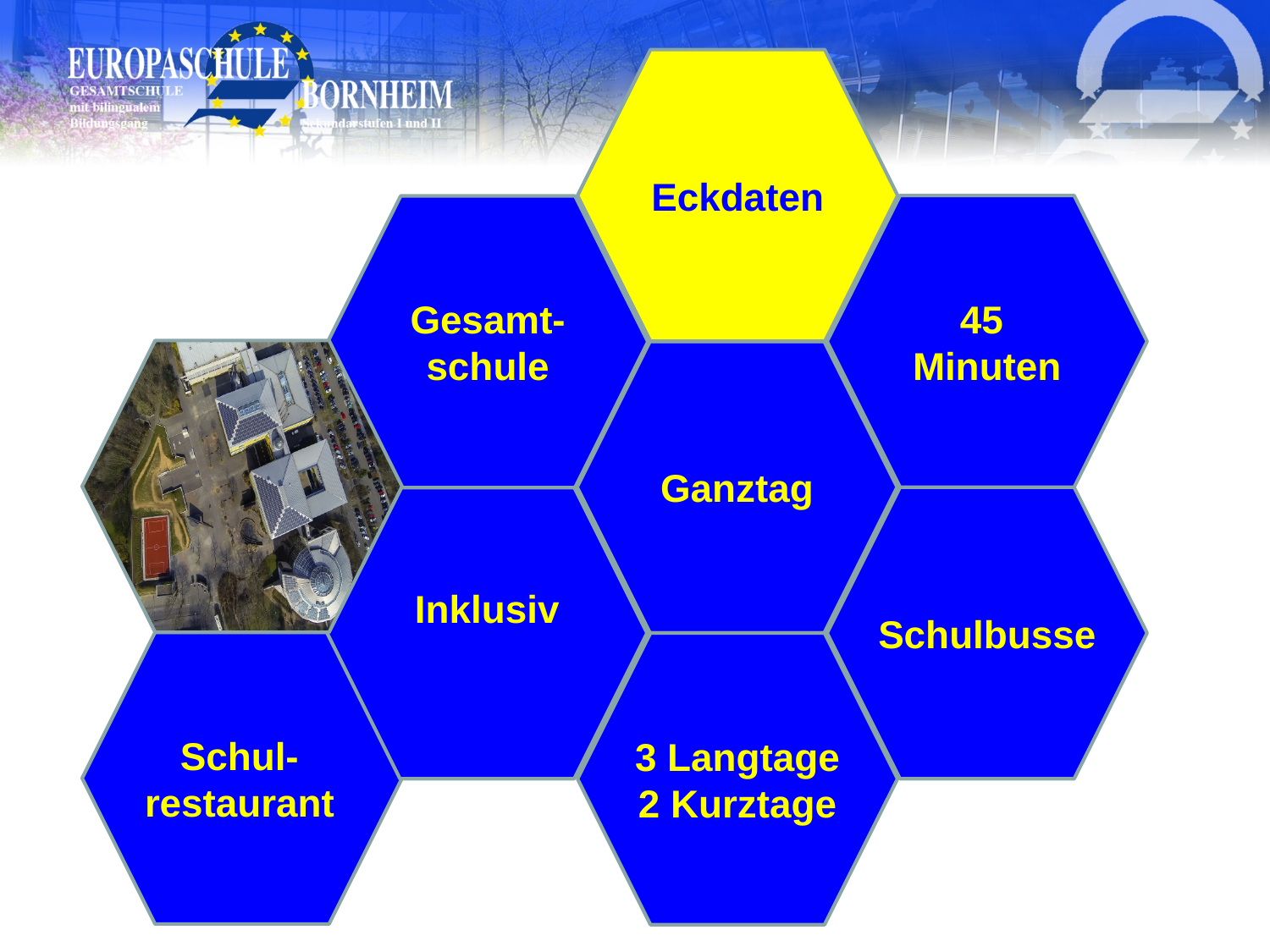

Eckdaten
45
Minuten
Gesamt-schule

Ganztag
Inklusiv

Schulbusse
Schul-restaurant
3 Langtage
2 Kurztage